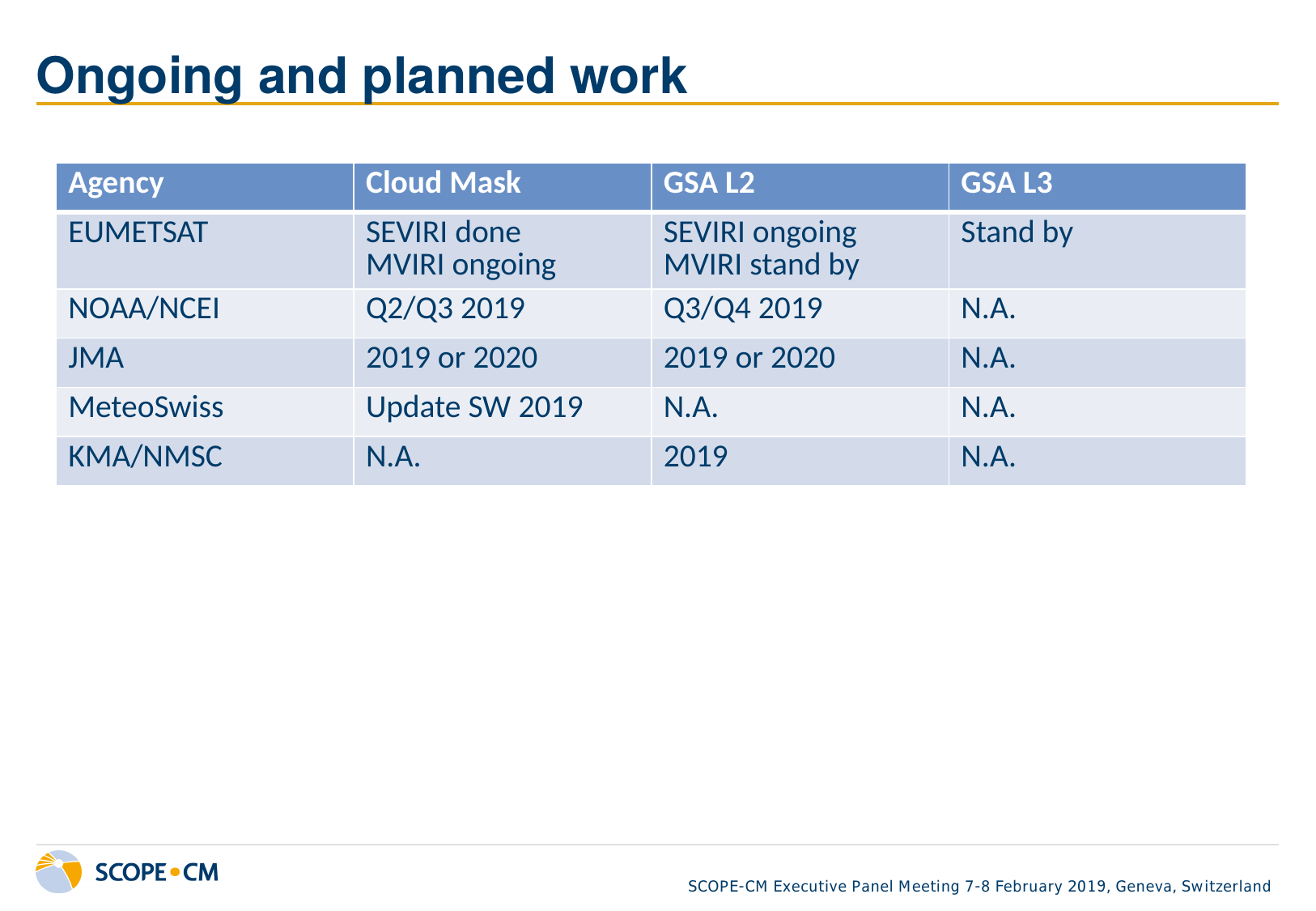

# Ongoing and planned work
| Agency | Cloud Mask | GSA L2 | GSA L3 |
| --- | --- | --- | --- |
| EUMETSAT | SEVIRI done MVIRI ongoing | SEVIRI ongoing MVIRI stand by | Stand by |
| NOAA/NCEI | Q2/Q3 2019 | Q3/Q4 2019 | N.A. |
| JMA | 2019 or 2020 | 2019 or 2020 | N.A. |
| MeteoSwiss | Update SW 2019 | N.A. | N.A. |
| KMA/NMSC | N.A. | 2019 | N.A. |